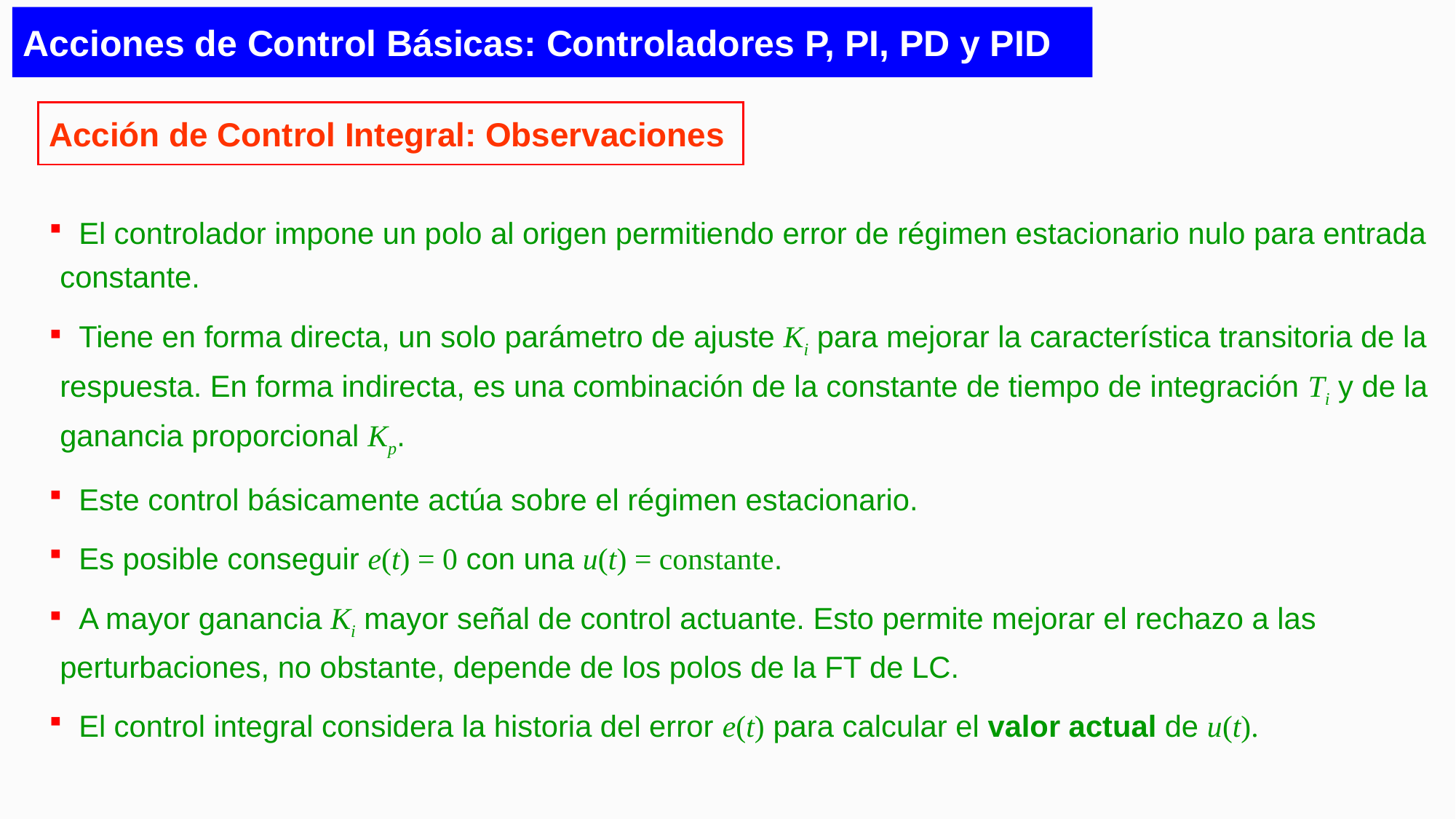

# Acciones de Control Básicas: Controladores P, PI, PD y PID
Acción de Control Integral: Observaciones
  El controlador impone un polo al origen permitiendo error de régimen estacionario nulo para entrada constante.
  Tiene en forma directa, un solo parámetro de ajuste Ki para mejorar la característica transitoria de la respuesta. En forma indirecta, es una combinación de la constante de tiempo de integración Ti y de la ganancia proporcional Kp.
  Este control básicamente actúa sobre el régimen estacionario.
  Es posible conseguir e(t) = 0 con una u(t) = constante.
  A mayor ganancia Ki mayor señal de control actuante. Esto permite mejorar el rechazo a las perturbaciones, no obstante, depende de los polos de la FT de LC.
  El control integral considera la historia del error e(t) para calcular el valor actual de u(t).